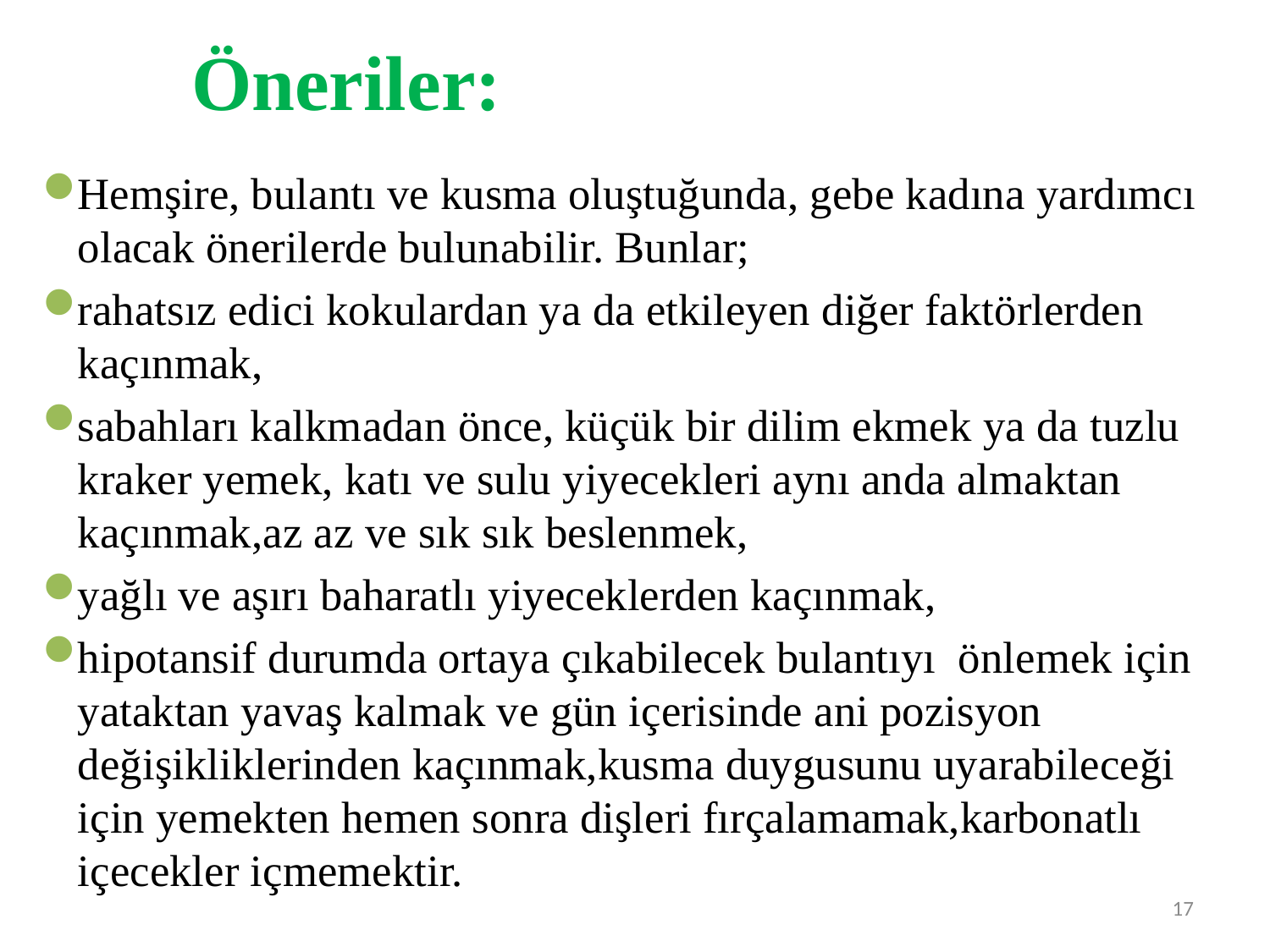

# Öneriler:
Hemşire, bulantı ve kusma oluştuğunda, gebe kadına yardımcı olacak önerilerde bulunabilir. Bunlar;
rahatsız edici kokulardan ya da etkileyen diğer faktörlerden kaçınmak,
sabahları kalkmadan önce, küçük bir dilim ekmek ya da tuzlu kraker yemek, katı ve sulu yiyecekleri aynı anda almaktan kaçınmak,az az ve sık sık beslenmek,
yağlı ve aşırı baharatlı yiyeceklerden kaçınmak,
hipotansif durumda ortaya çıkabilecek bulantıyı  önlemek için yataktan yavaş kalmak ve gün içerisinde ani pozisyon değişikliklerinden kaçınmak,kusma duygusunu uyarabileceği için yemekten hemen sonra dişleri fırçalamamak,karbonatlı içecekler içmemektir.

17